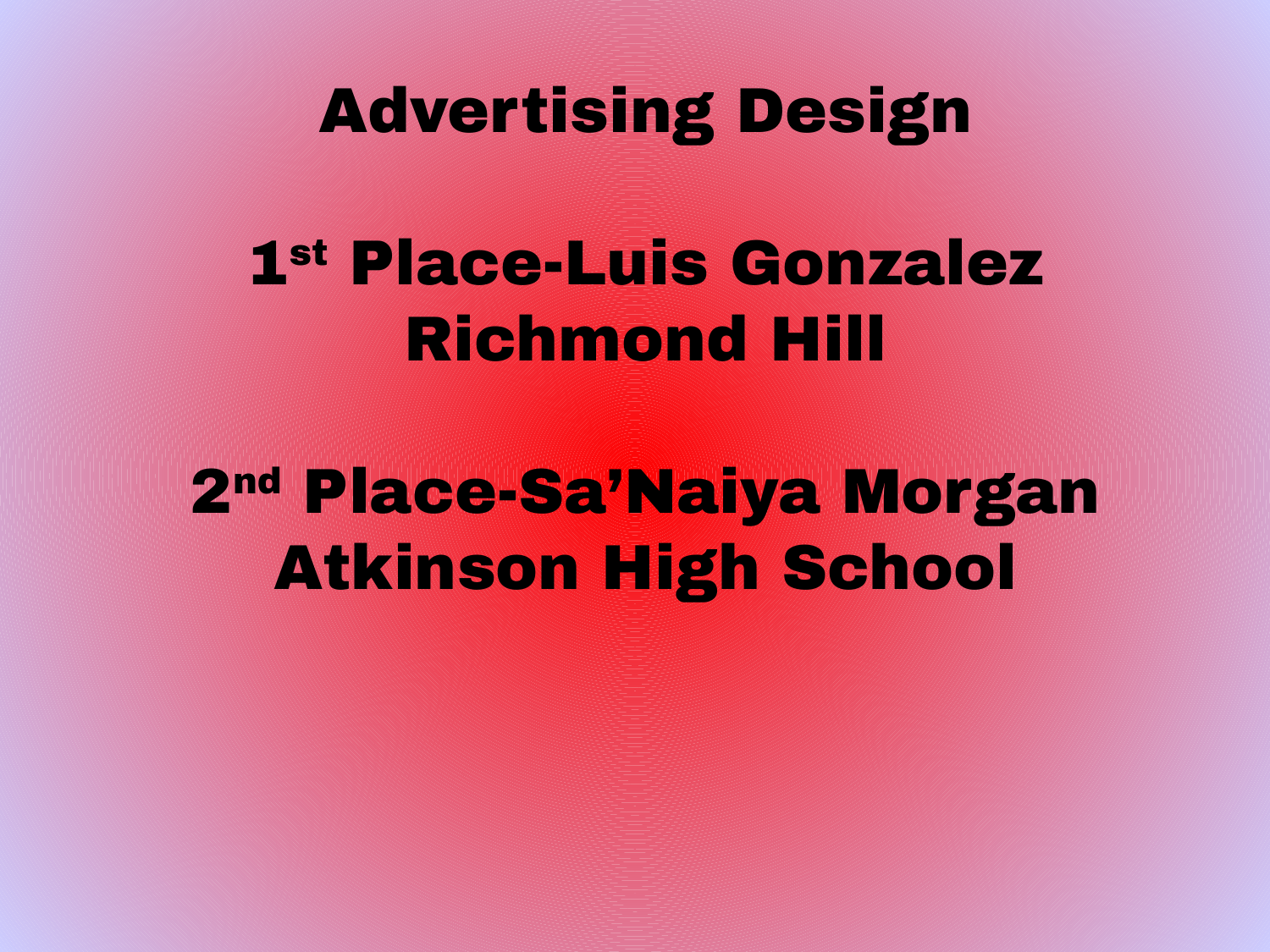

# Advertising Design 1st Place-Luis Gonzalez Richmond Hill 2nd Place-Sa’Naiya Morgan Atkinson High School